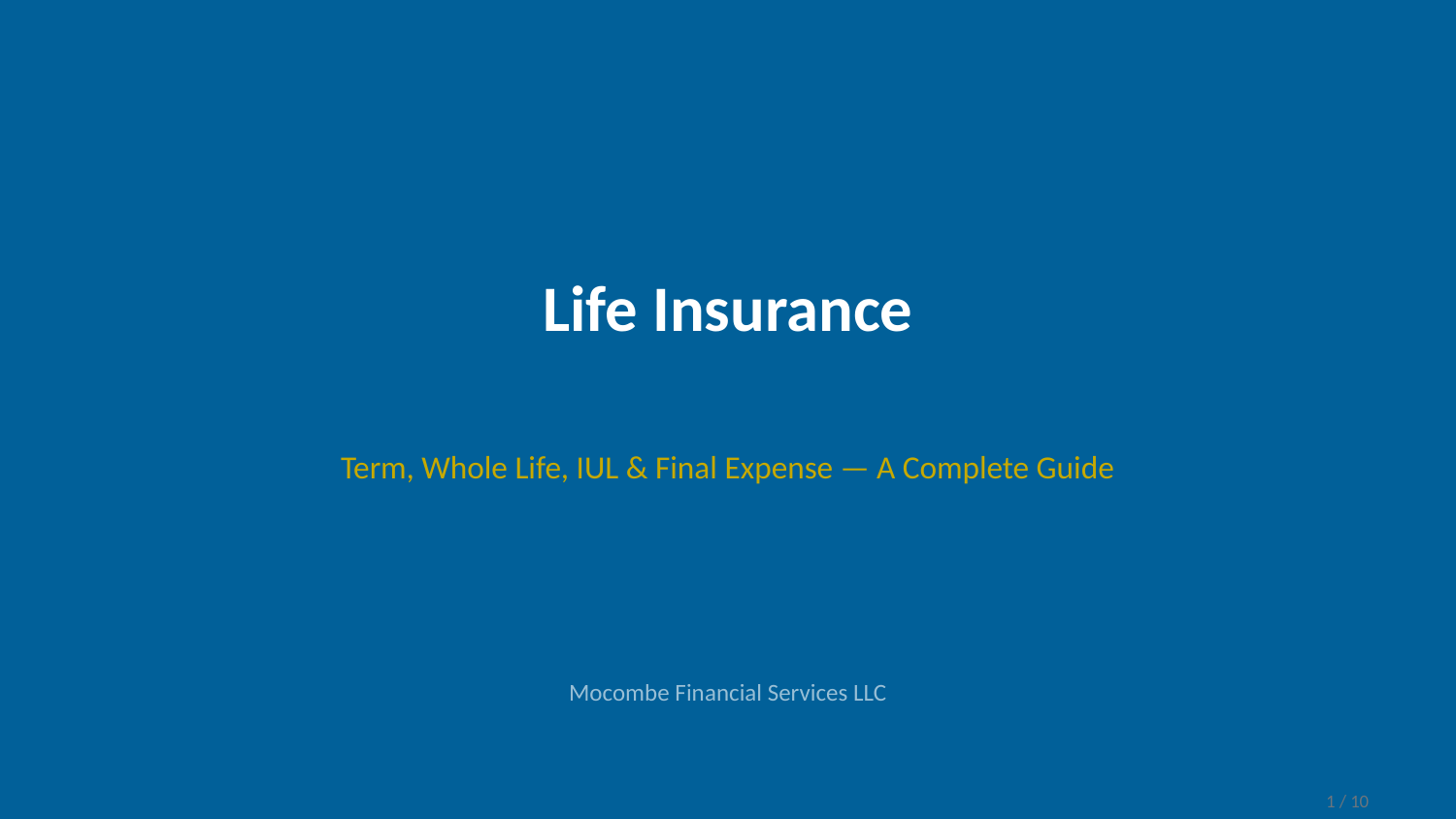

Life Insurance
Term, Whole Life, IUL & Final Expense — A Complete Guide
Mocombe Financial Services LLC
1 / 10